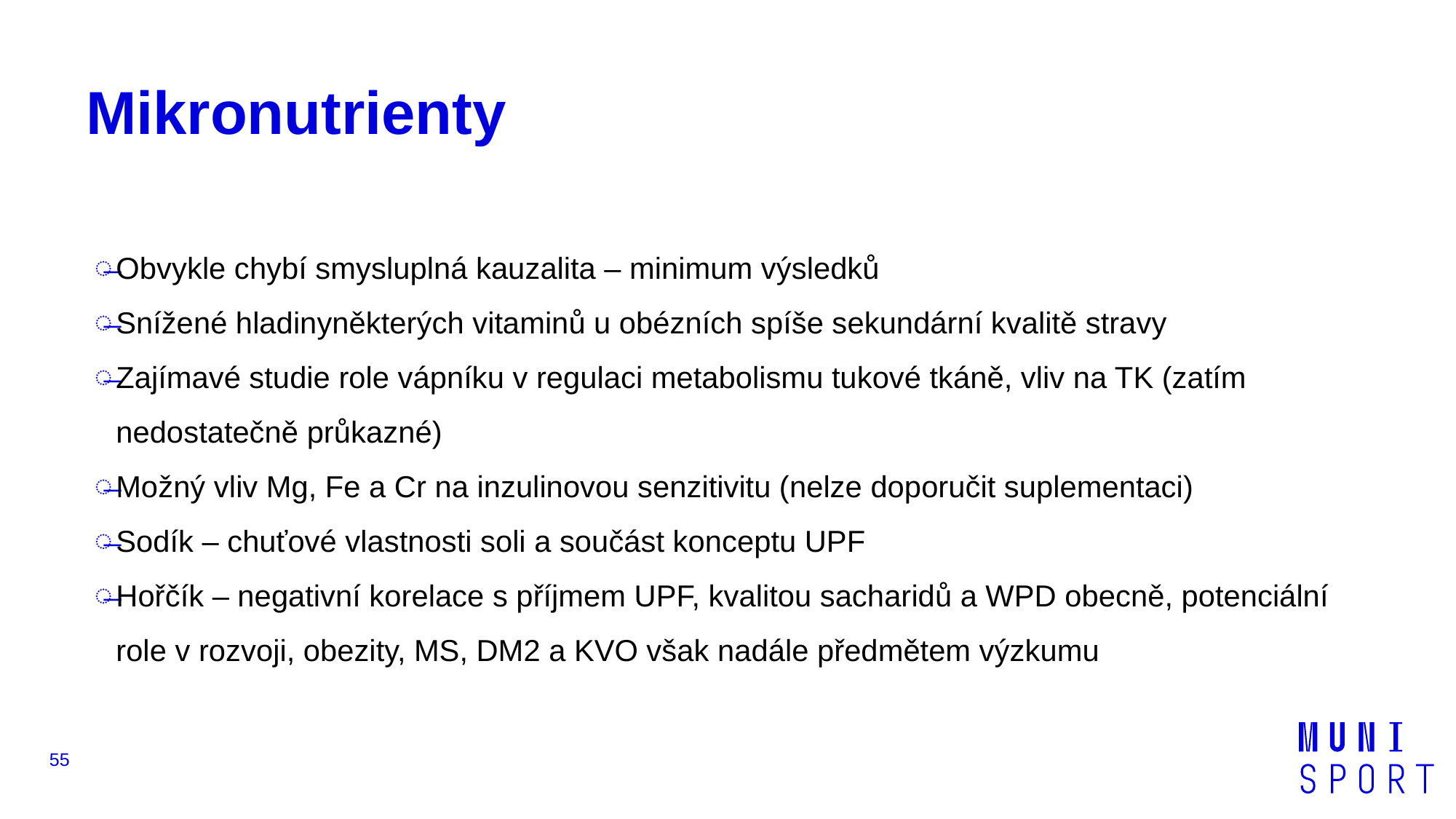

# Mikronutrienty
Obvykle chybí smysluplná kauzalita – minimum výsledků
Snížené hladinyněkterých vitaminů u obézních spíše sekundární kvalitě stravy
Zajímavé studie role vápníku v regulaci metabolismu tukové tkáně, vliv na TK (zatím nedostatečně průkazné)
Možný vliv Mg, Fe a Cr na inzulinovou senzitivitu (nelze doporučit suplementaci)
Sodík – chuťové vlastnosti soli a součást konceptu UPF
Hořčík – negativní korelace s příjmem UPF, kvalitou sacharidů a WPD obecně, potenciální role v rozvoji, obezity, MS, DM2 a KVO však nadále předmětem výzkumu
55